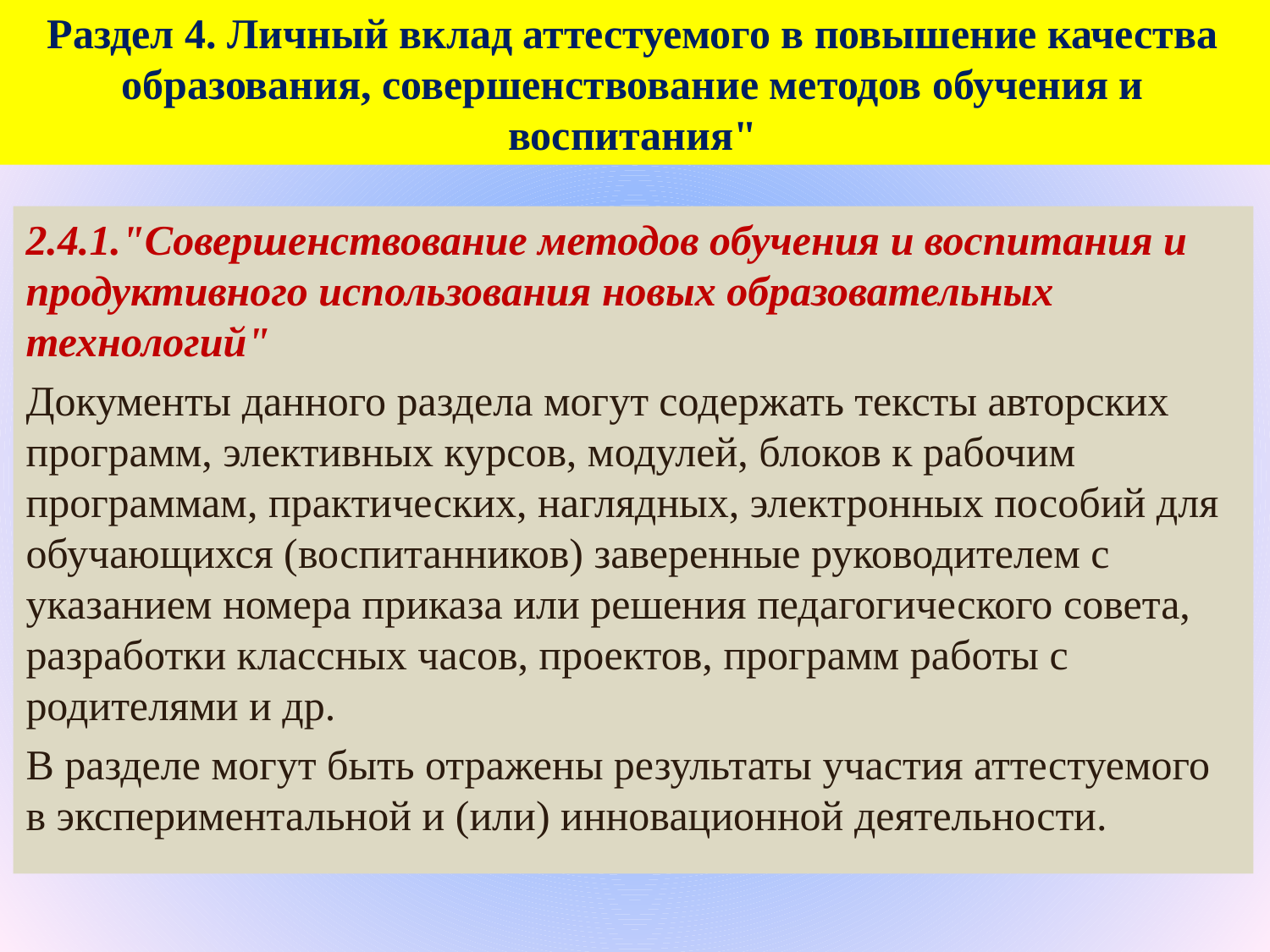

Раздел 4. Личный вклад аттестуемого в повышение качества образования, совершенствование методов обучения и воспитания"
2.4.1."Совершенствование методов обучения и воспитания и продуктивного использования новых образовательных технологий"
Документы данного раздела могут содержать тексты авторских программ, элективных курсов, модулей, блоков к рабочим программам, практических, наглядных, электронных пособий для обучающихся (воспитанников) заверенные руководителем с указанием номера приказа или решения педагогического совета, разработки классных часов, проектов, программ работы с родителями и др.
В разделе могут быть отражены результаты участия аттестуемого в экспериментальной и (или) инновационной деятельности.